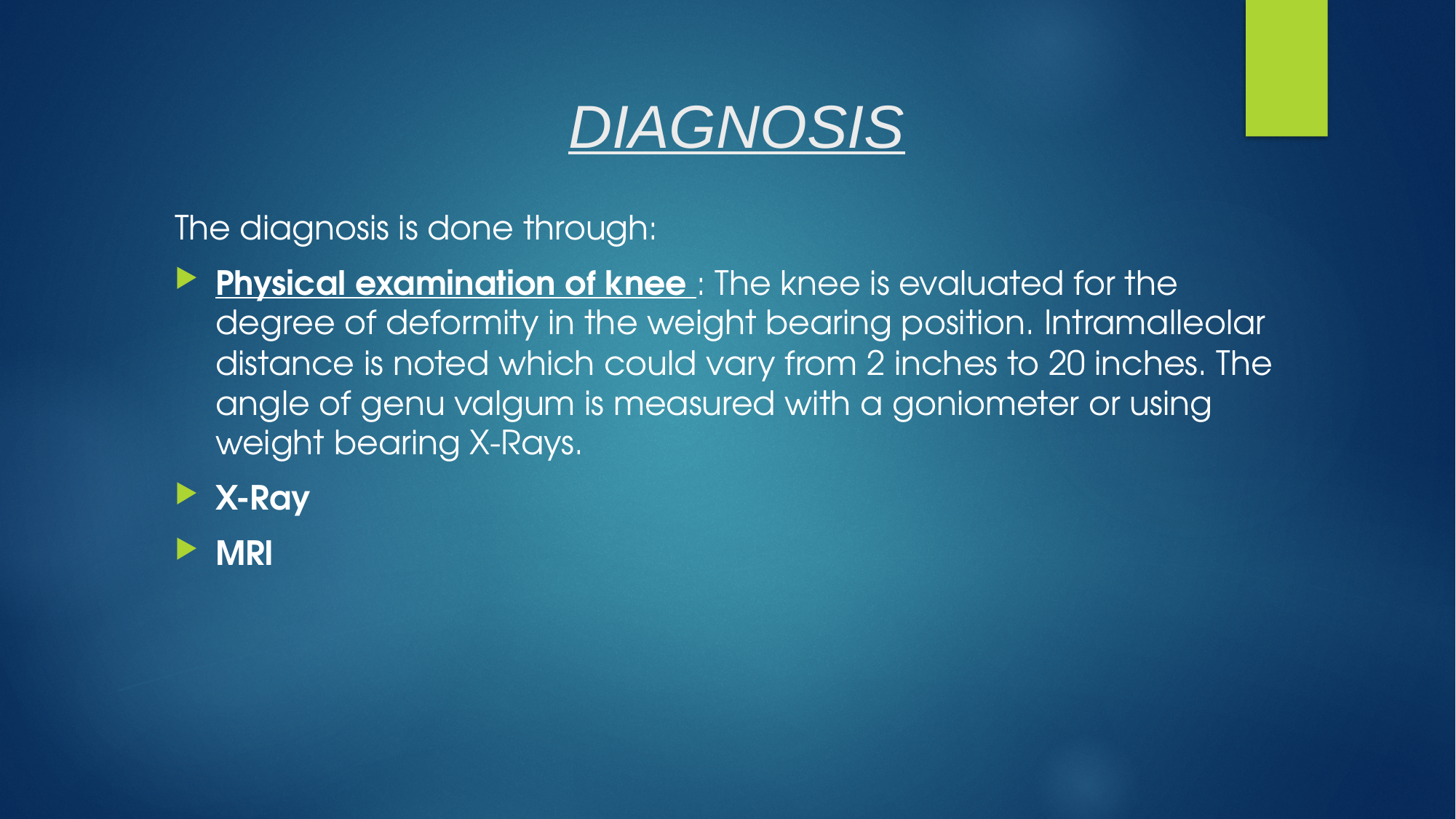

# DIAGNOSIS
The diagnosis is done through:
Physical examination of knee : The knee is evaluated for the degree of deformity in the weight bearing position. Intramalleolar distance is noted which could vary from 2 inches to 20 inches. The angle of genu valgum is measured with a goniometer or using weight bearing X-Rays.
X-Ray
MRI